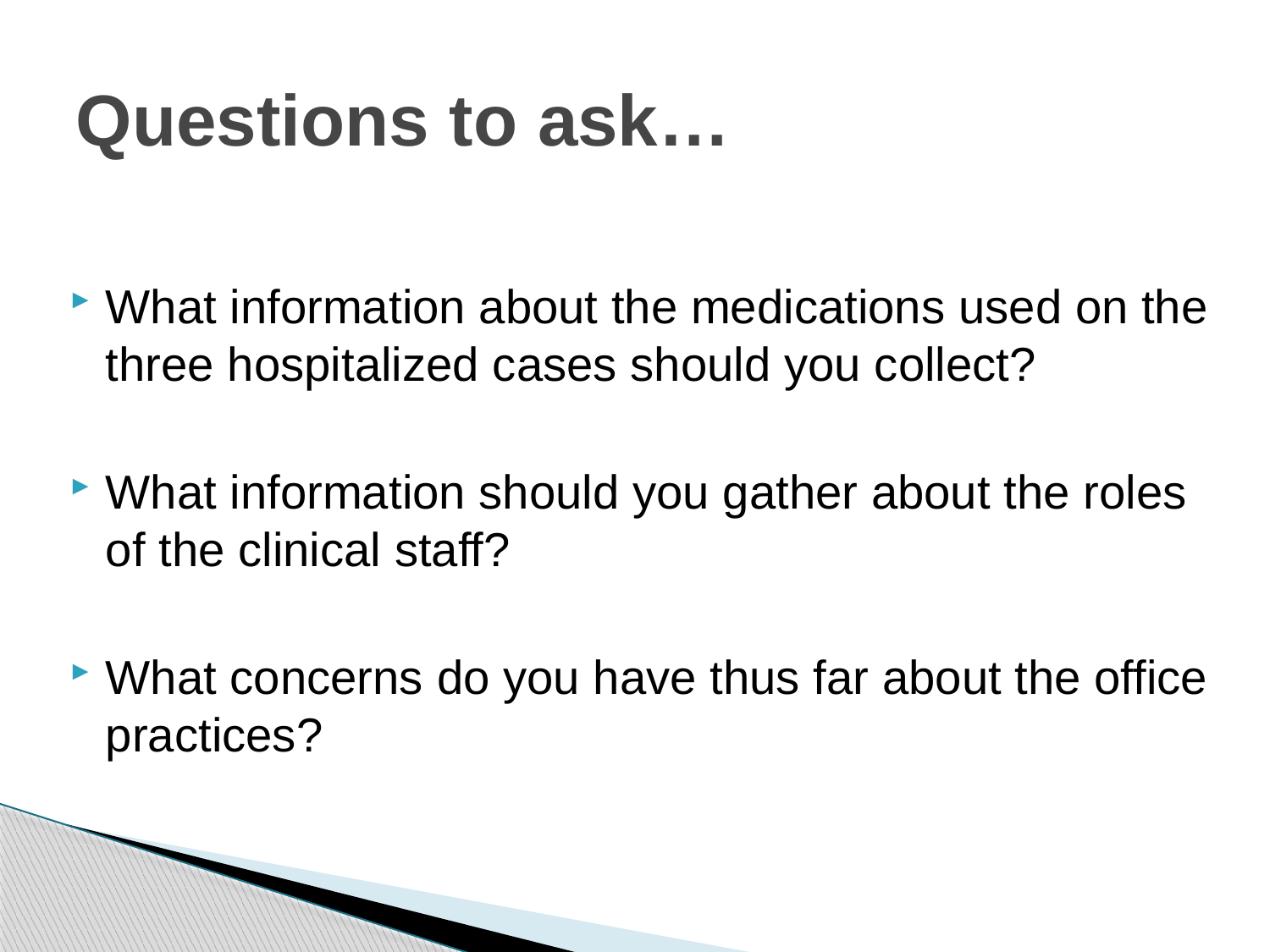

# Questions to ask…

What information about the medications used on the three hospitalized cases should you collect?

What information should you gather about the roles of the clinical staff?

What concerns do you have thus far about the office practices?